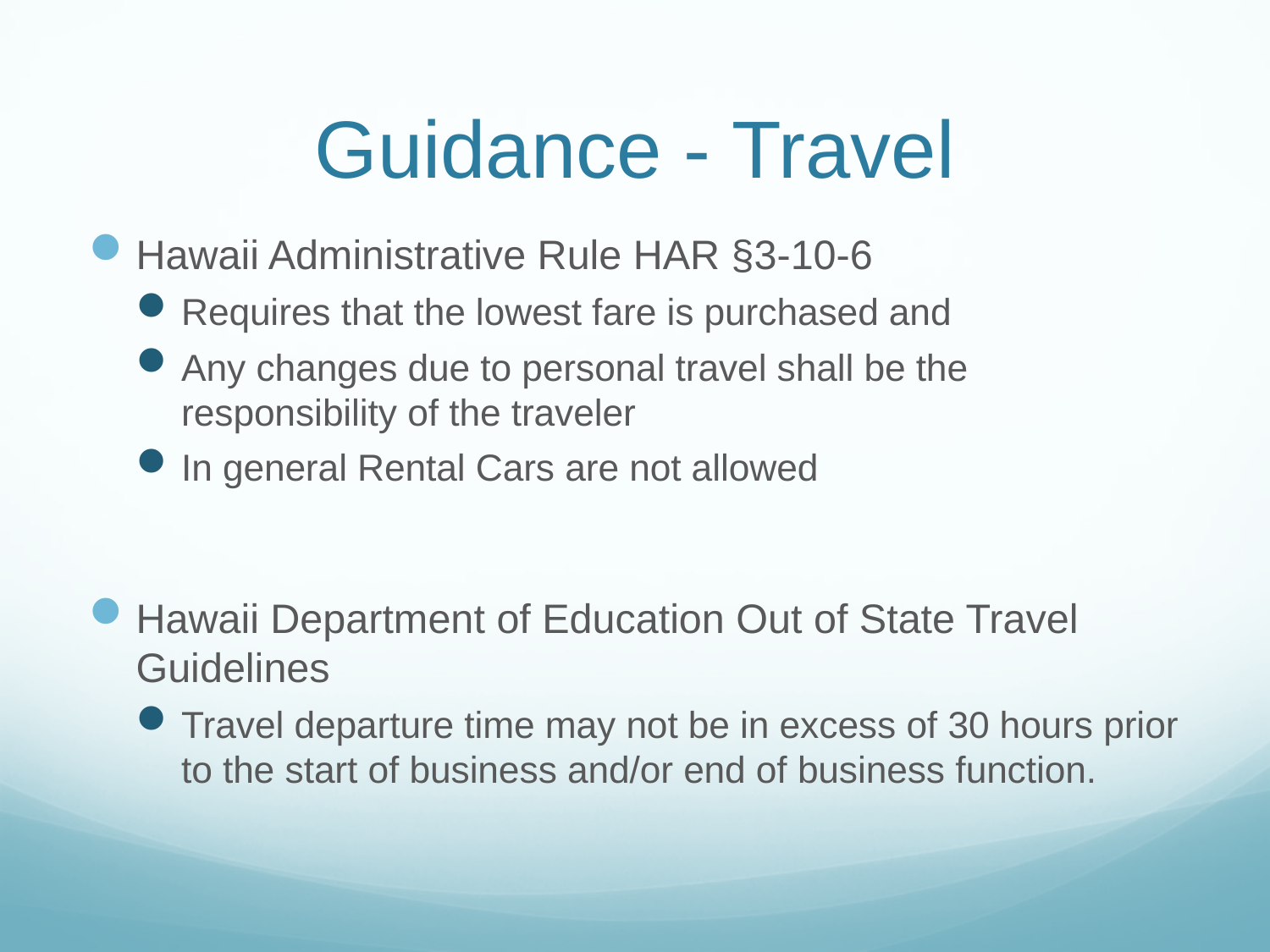

# Guidance - Travel
Hawaii Administrative Rule HAR §3-10-6
Requires that the lowest fare is purchased and
Any changes due to personal travel shall be the responsibility of the traveler
In general Rental Cars are not allowed

Hawaii Department of Education Out of State Travel Guidelines
Travel departure time may not be in excess of 30 hours prior to the start of business and/or end of business function.